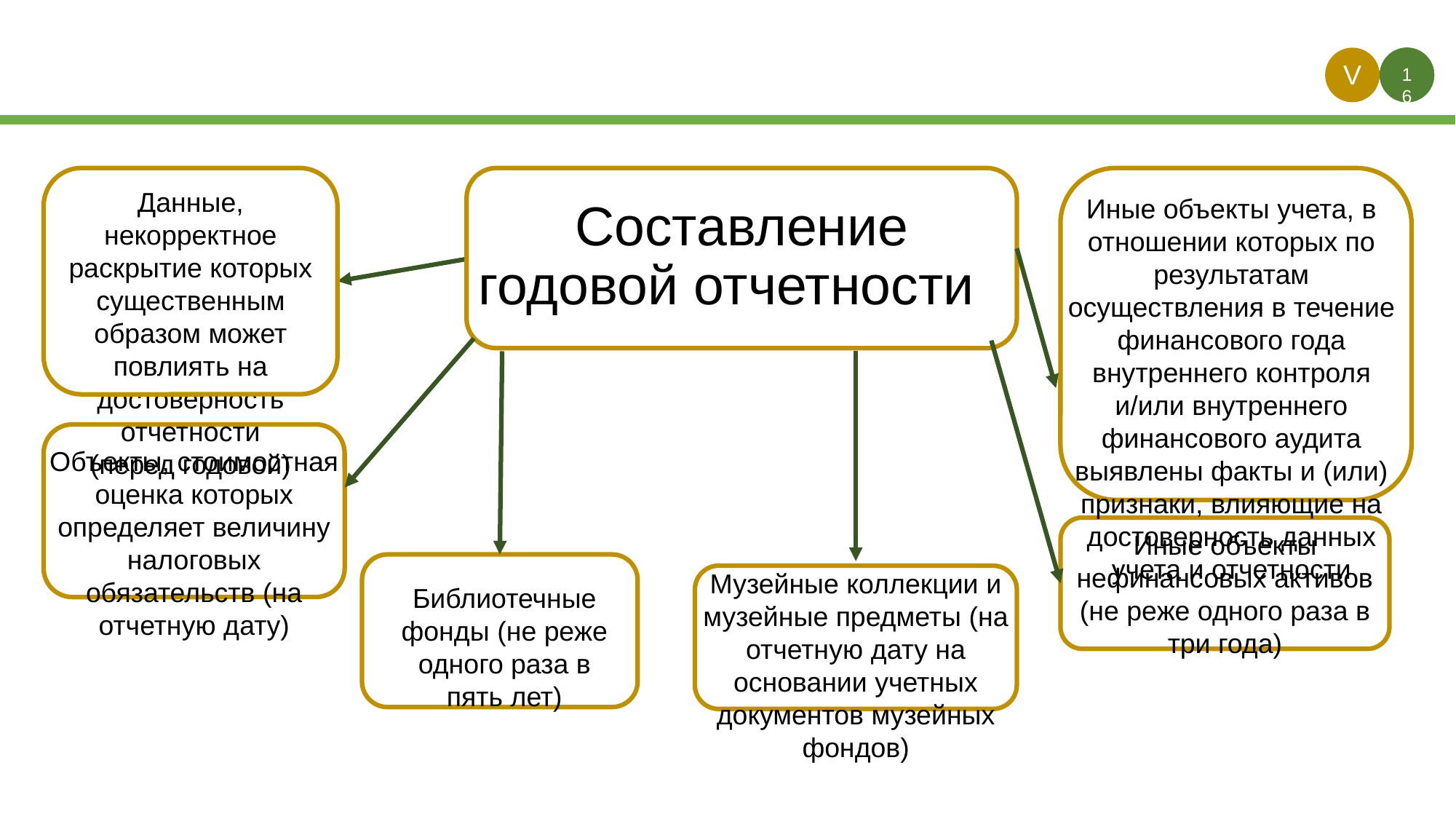

V
1
1
16

# Составление годовой отчетности

Данные, некорректное раскрытие которых существенным образом может повлиять на достоверность отчетности
(перед годовой)
Иные объекты учета, в отношении которых по результатам осуществления в течение финансового года внутреннего контроля и/или внутреннего финансового аудита выявлены факты и (или) признаки, влияющие на достоверность данных учета и отчетности

Объекты, стоимостная оценка которых определяет величину налоговых обязательств (на отчетную дату)

Иные объекты нефинансовых активов (не реже одного раза в три года)

Музейные коллекции и музейные предметы (на отчетную дату на основании учетных документов музейных фондов)

Библиотечные фонды (не реже одного раза в пять лет)